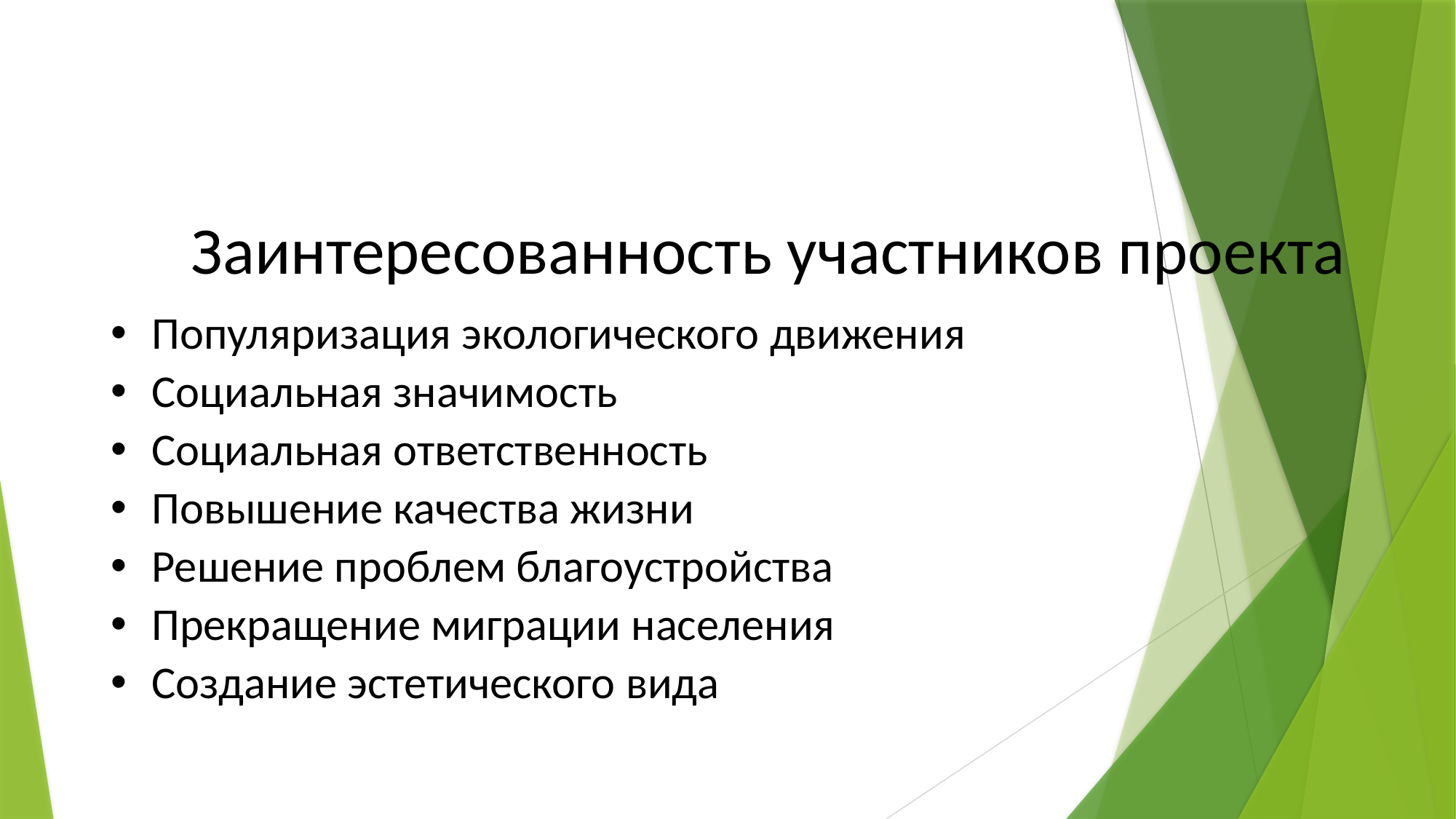

Заинтересованность участников проекта
Популяризация экологического движения
Социальная значимость
Социальная ответственность
Повышение качества жизни
Решение проблем благоустройства
Прекращение миграции населения
Создание эстетического вида